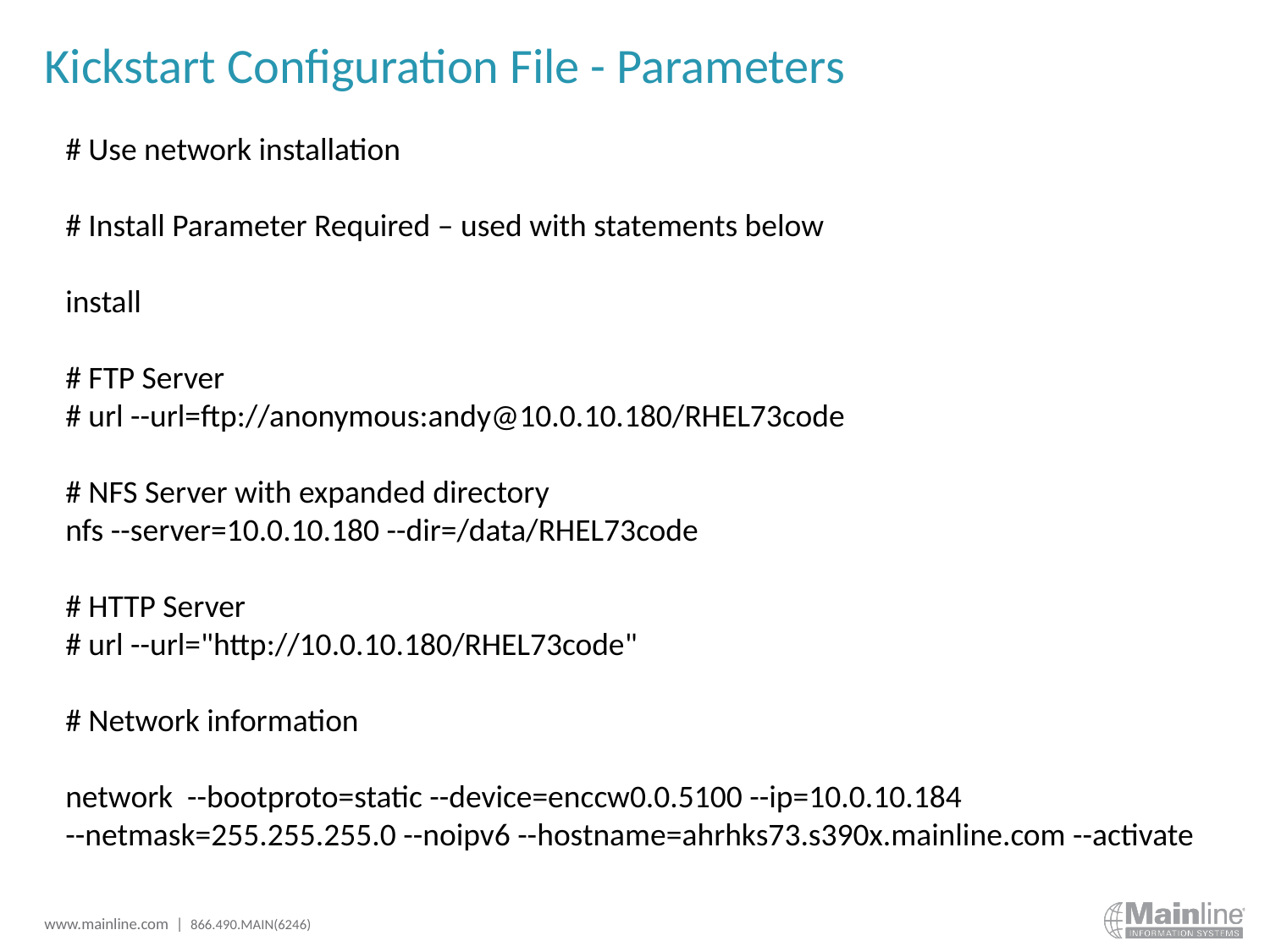

# Kickstart Configuration File - Parameters
# Use network installation

# Install Parameter Required – used with statements below

install

# FTP Server
# url --url=ftp://anonymous:andy@10.0.10.180/RHEL73code

# NFS Server with expanded directory
nfs --server=10.0.10.180 --dir=/data/RHEL73code

# HTTP Server
# url --url="http://10.0.10.180/RHEL73code"

# Network information

network  --bootproto=static --device=enccw0.0.5100 --ip=10.0.10.184
--netmask=255.255.255.0 --noipv6 --hostname=ahrhks73.s390x.mainline.com --activate